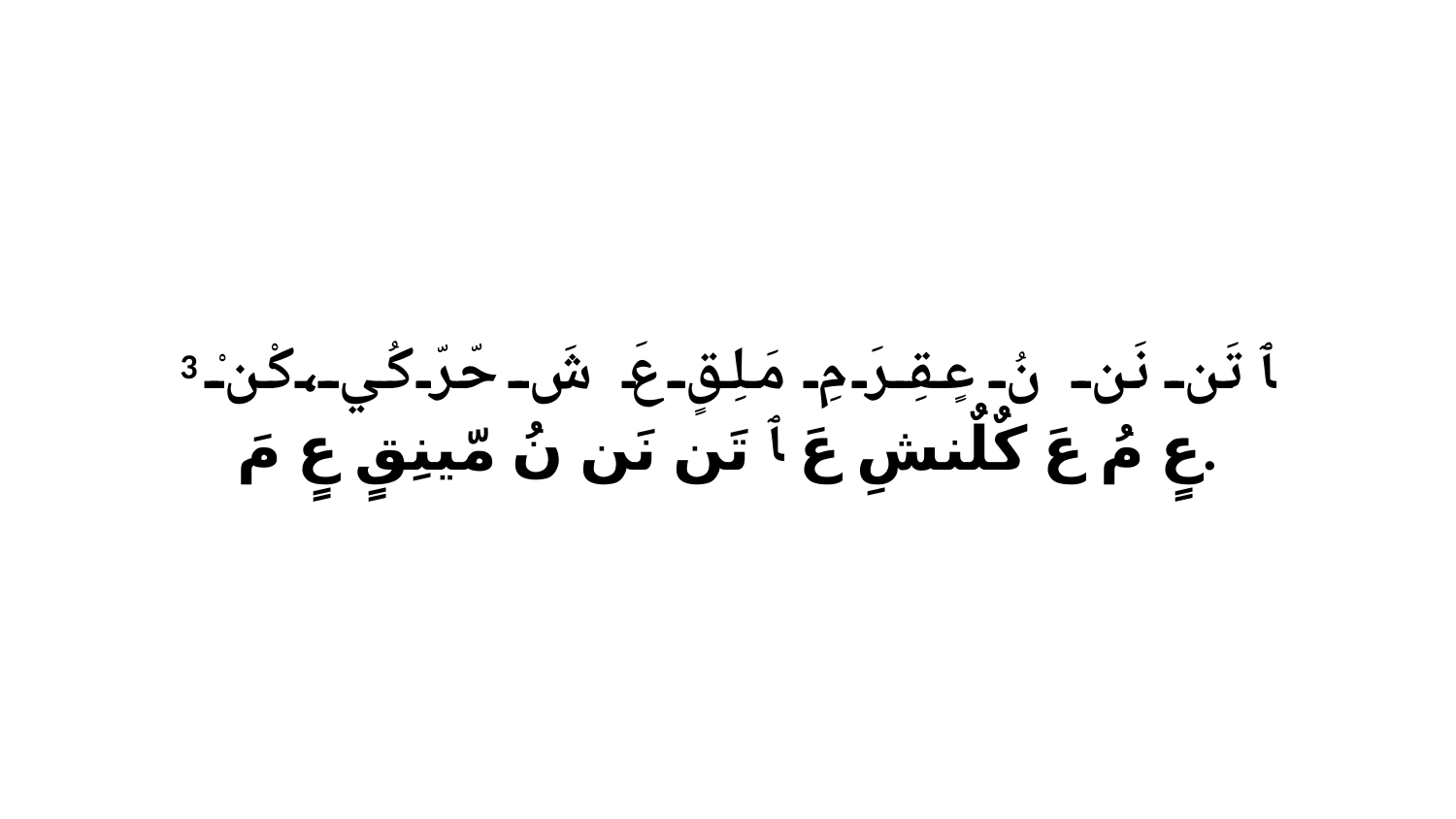

3 ﭑ تَن نَن نُ عٍقِرَ مِ مَلِقٍ عَ شَ حّرّ كُي،كْنْ عٍ مُ عَ كٌلٌنشِ عَ ﭑ تَن نَن نُ مّينِقٍ عٍ مَ.